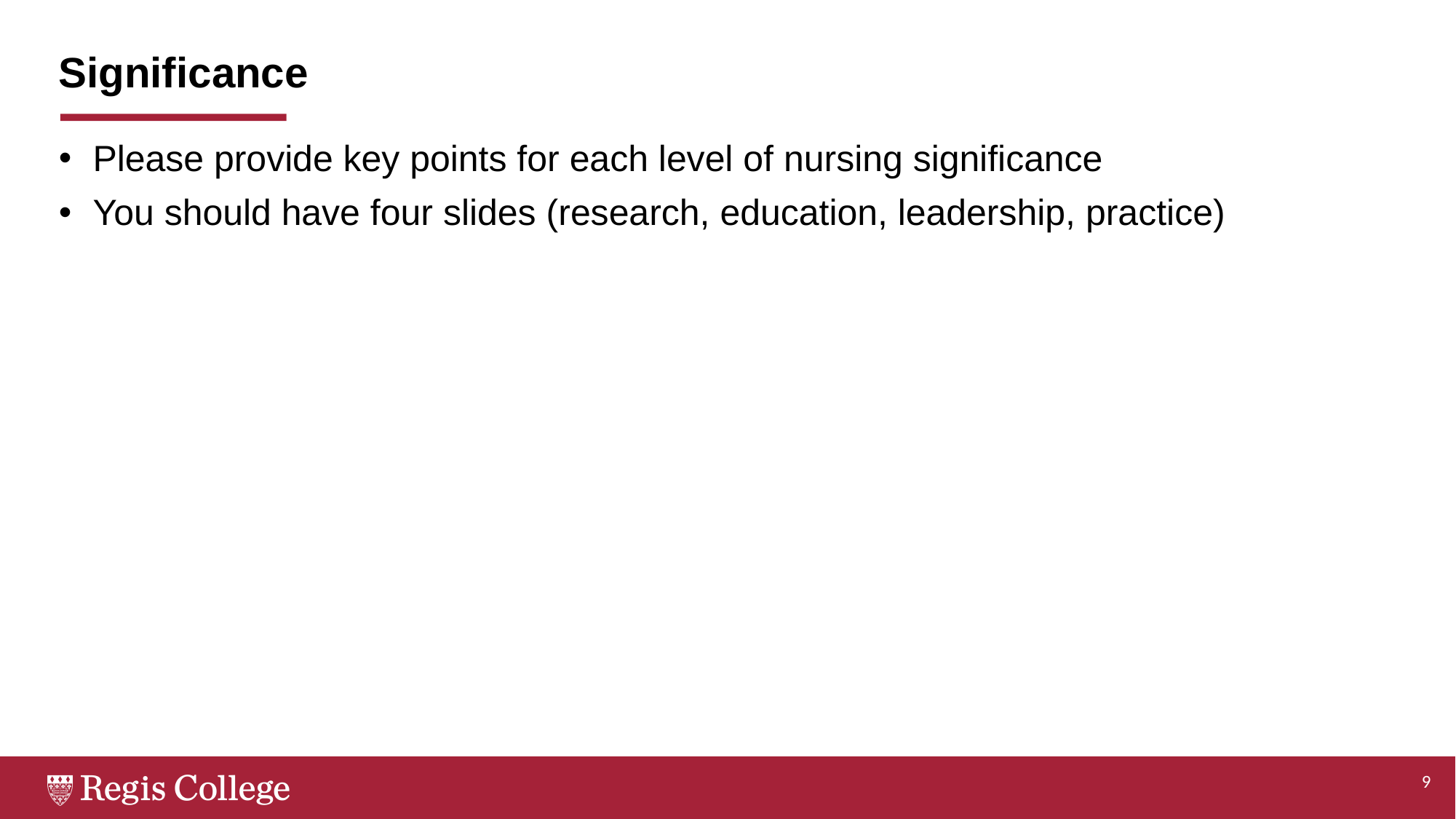

# Significance

Please provide key points for each level of nursing significance
You should have four slides (research, education, leadership, practice)
9